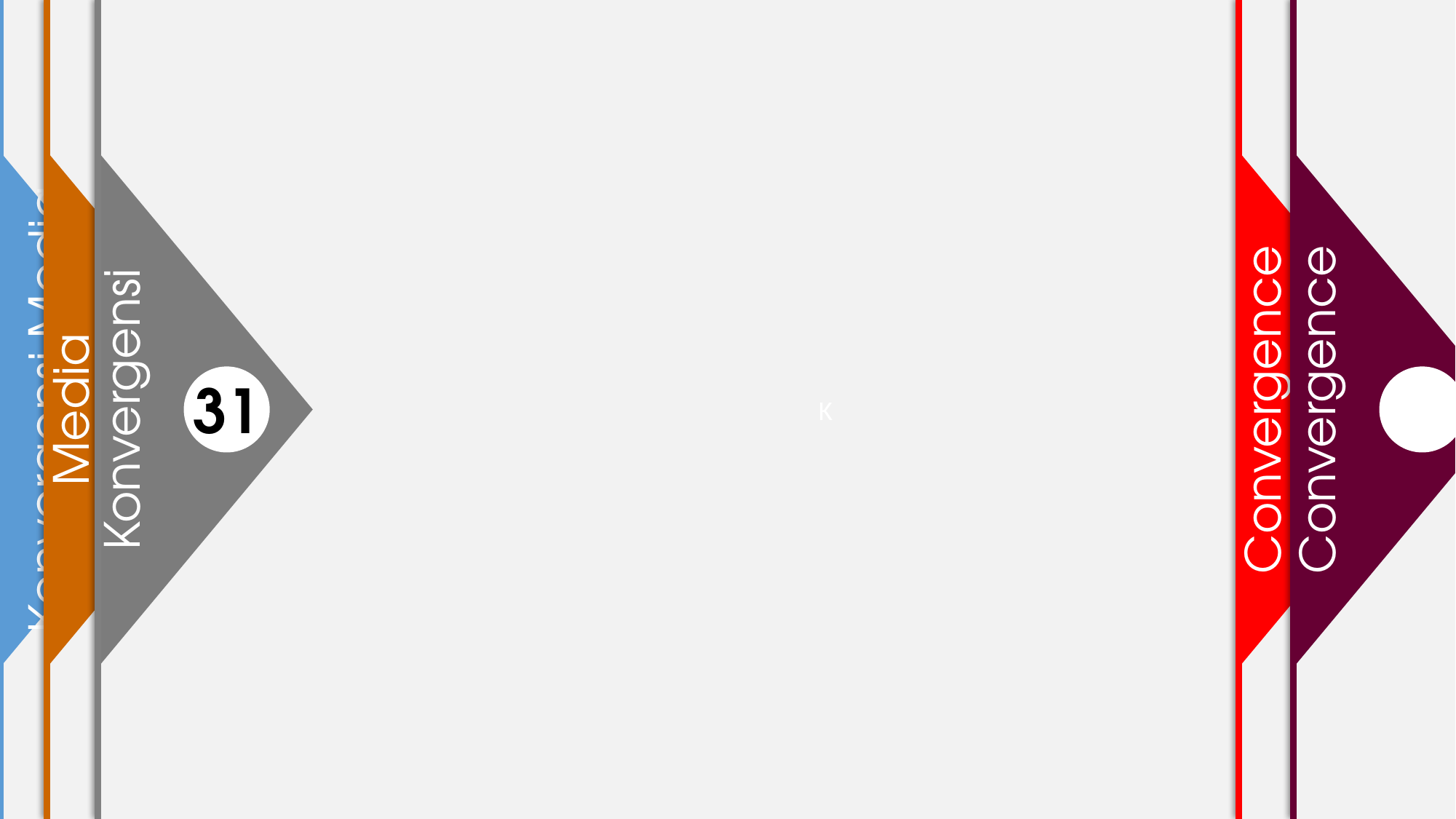

Konvergensi Media

1

2
Media
K

31
Konvergensi

4
Convergence

Convergence